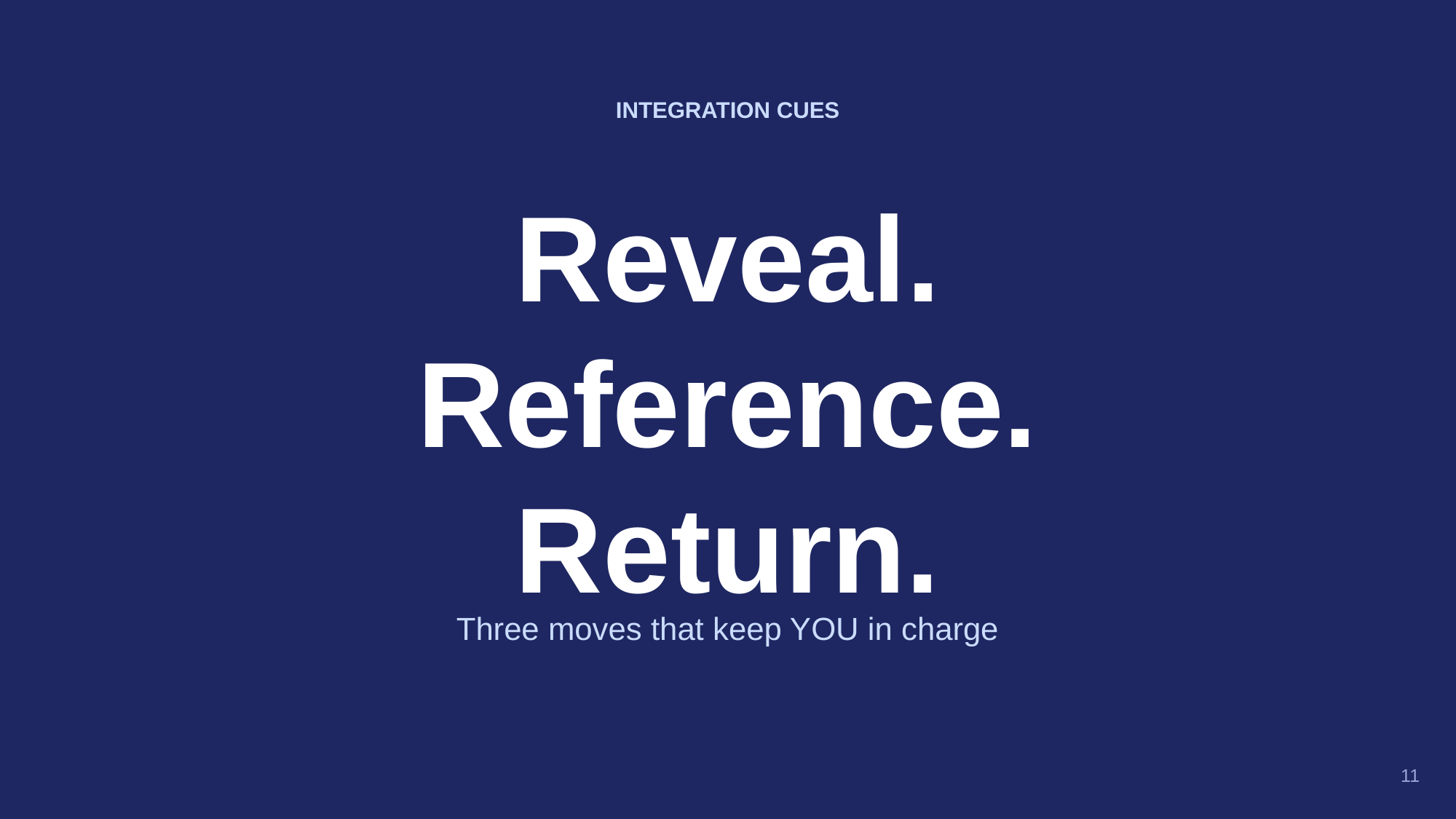

INTEGRATION CUES
Reveal.
Reference.
Return.
Three moves that keep YOU in charge
11